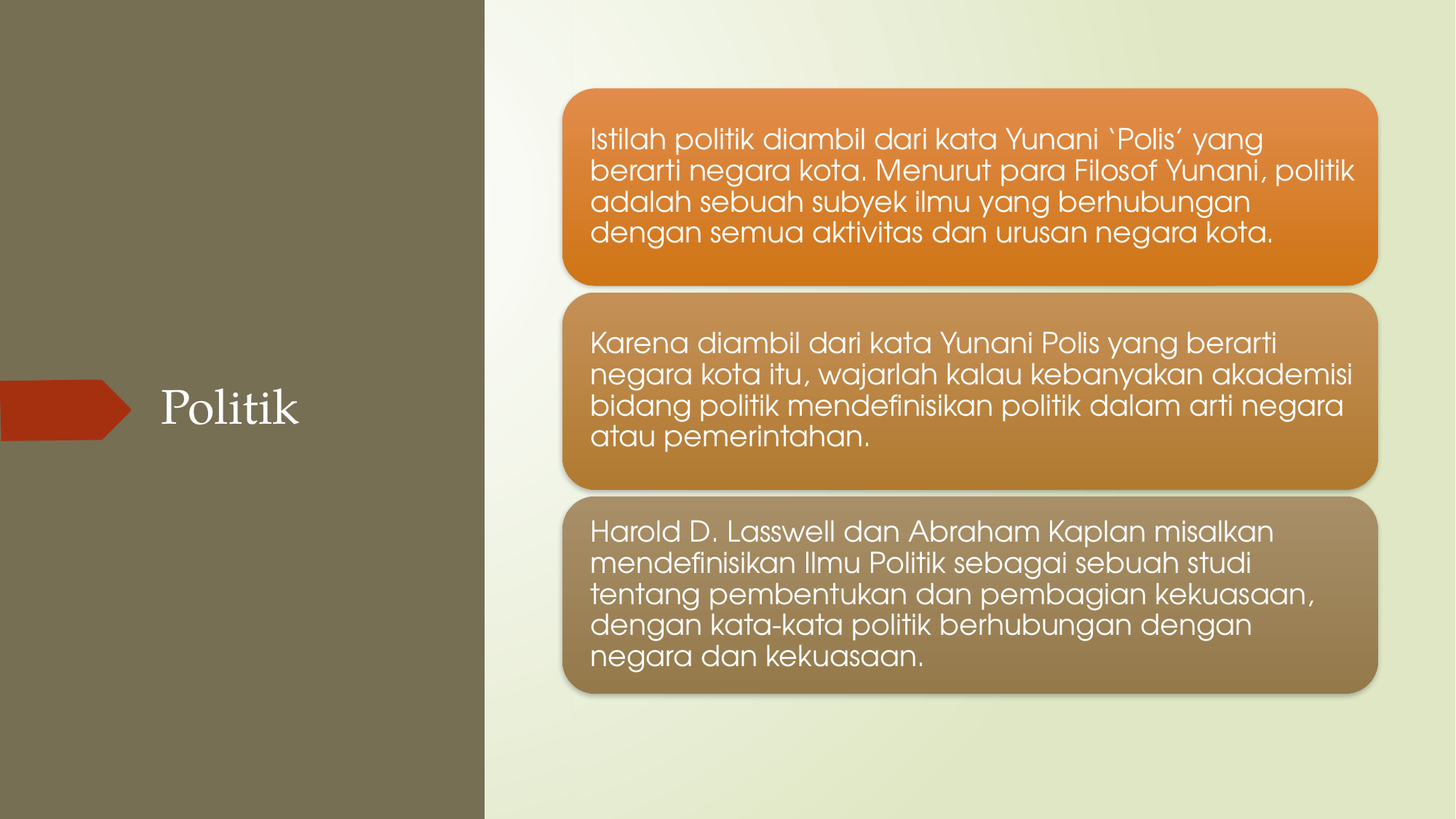

Istilah politik diambil dari kata Yunani ‘Polis’ yang berarti negara kota. Menurut para Filosof Yunani, politik adalah sebuah subyek ilmu yang berhubungan dengan semua aktivitas dan urusan negara kota.
Karena diambil dari kata Yunani Polis yang berarti negara kota itu, wajarlah kalau kebanyakan akademisi bidang politik mendefinisikan politik dalam arti negara atau pemerintahan.
Harold D. Lasswell dan Abraham Kaplan misalkan mendefinisikan Ilmu Politik sebagai sebuah studi tentang pembentukan dan pembagian kekuasaan, dengan kata-kata politik berhubungan dengan negara dan kekuasaan.
# Politik